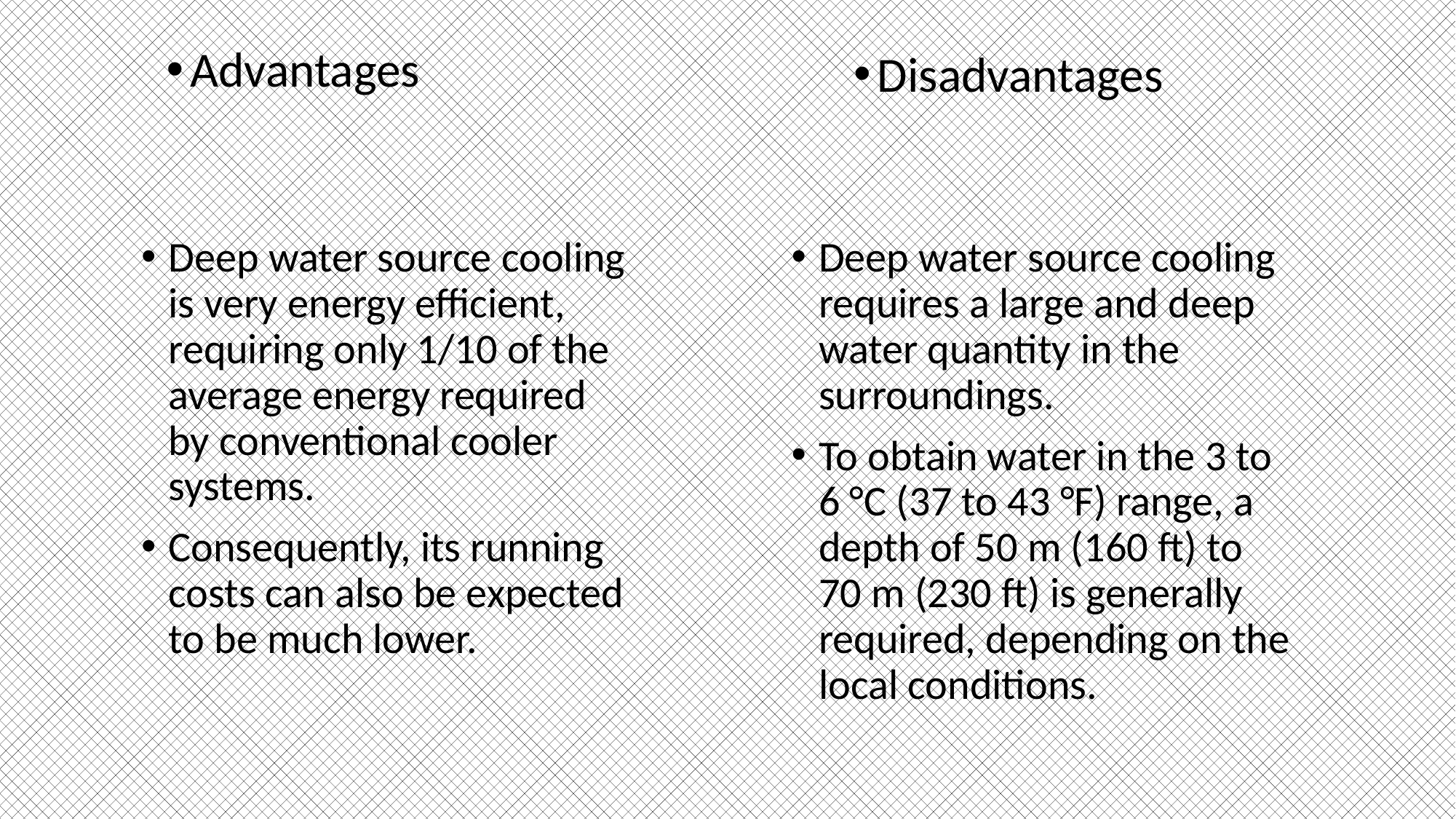

Advantages
Disadvantages
Deep water source cooling is very energy efficient, requiring only 1/10 of the average energy required by conventional cooler systems.
Consequently, its running costs can also be expected to be much lower.
Deep water source cooling requires a large and deep water quantity in the surroundings.
To obtain water in the 3 to 6 °C (37 to 43 °F) range, a depth of 50 m (160 ft) to 70 m (230 ft) is generally required, depending on the local conditions.